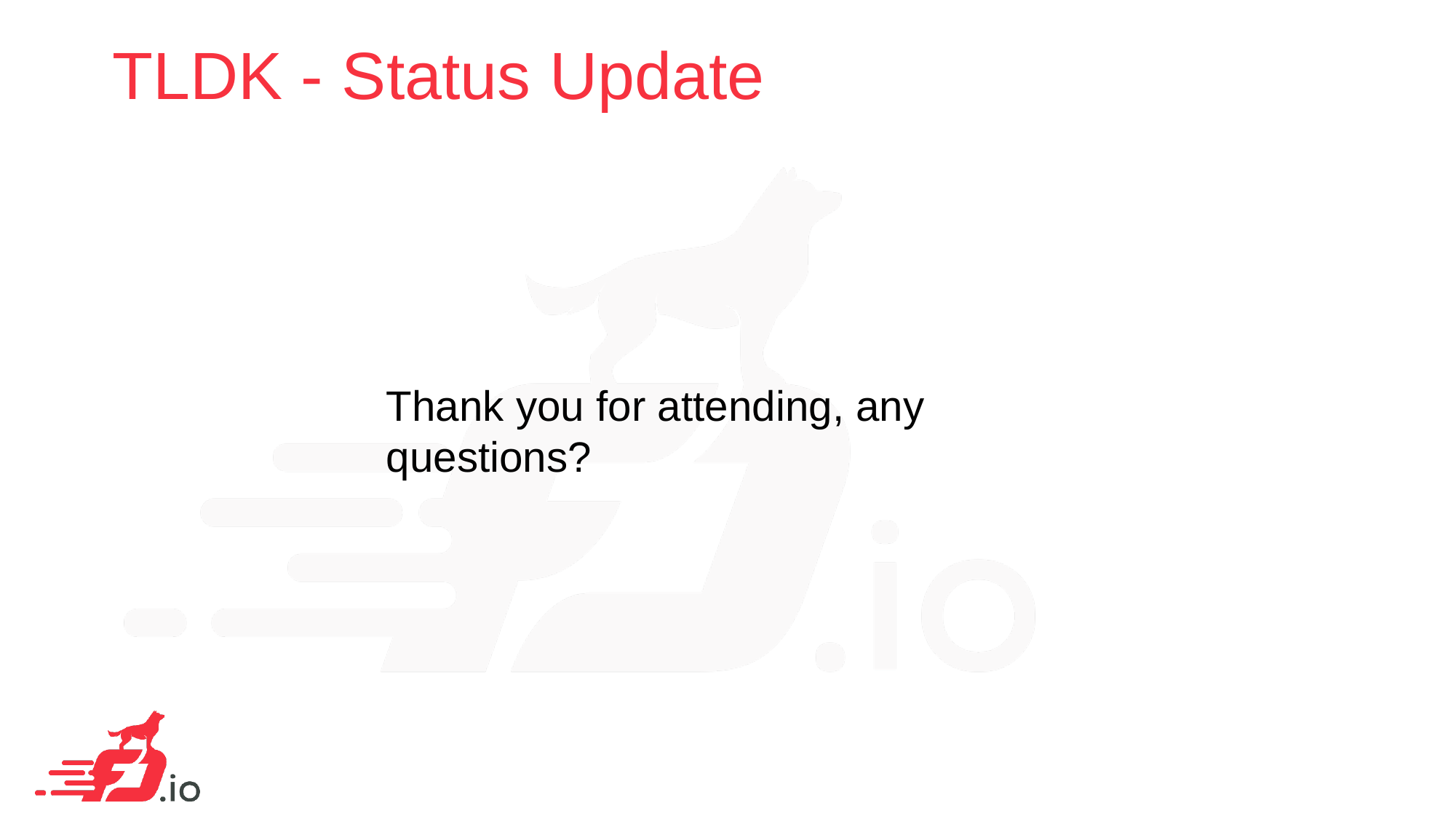

# TLDK - Status Update
Thank you for attending, any questions?